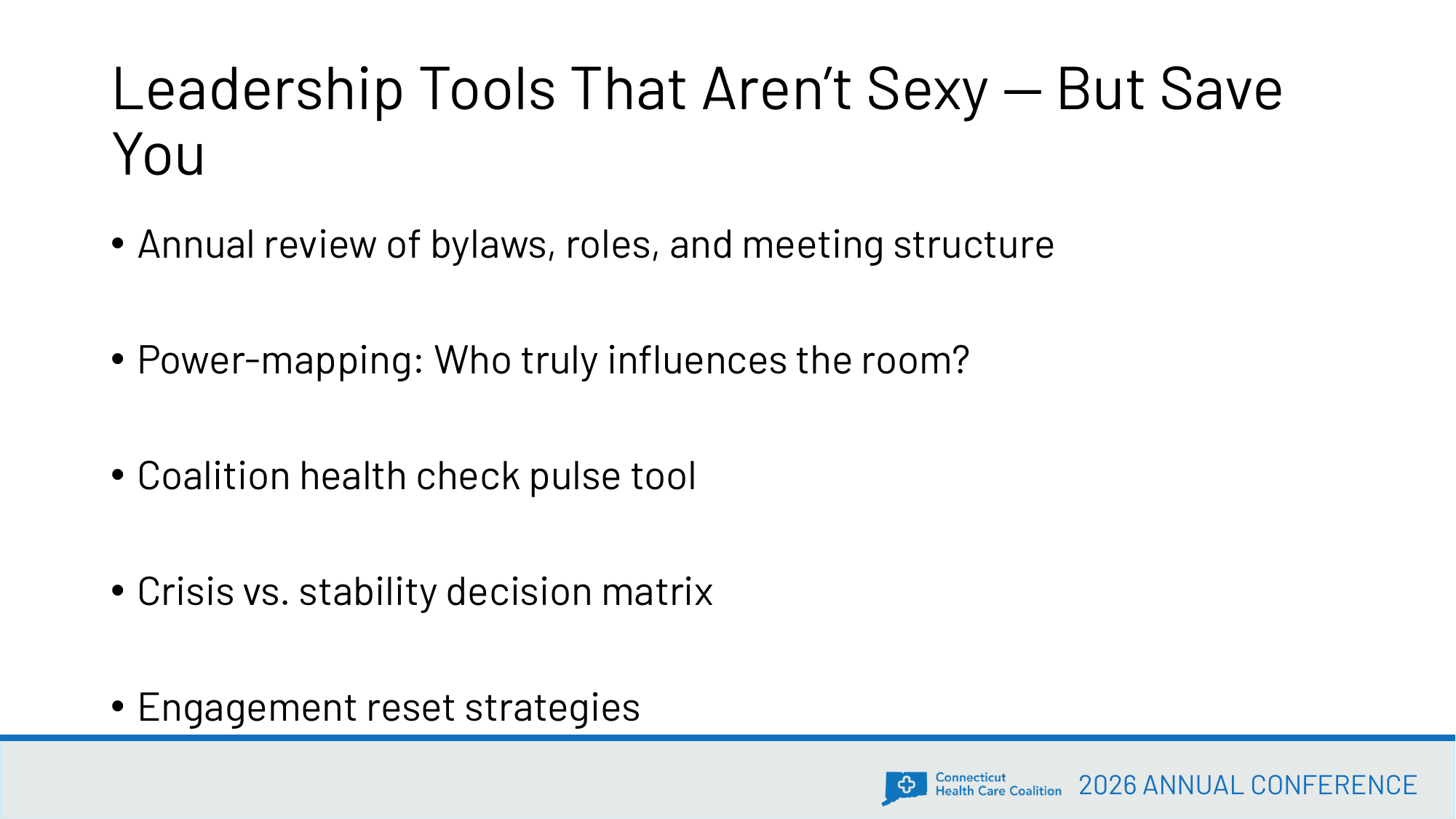

# Leadership Tools That Aren’t Sexy — But Save You
Annual review of bylaws, roles, and meeting structure

Power-mapping: Who truly influences the room?

Coalition health check pulse tool

Crisis vs. stability decision matrix

Engagement reset strategies